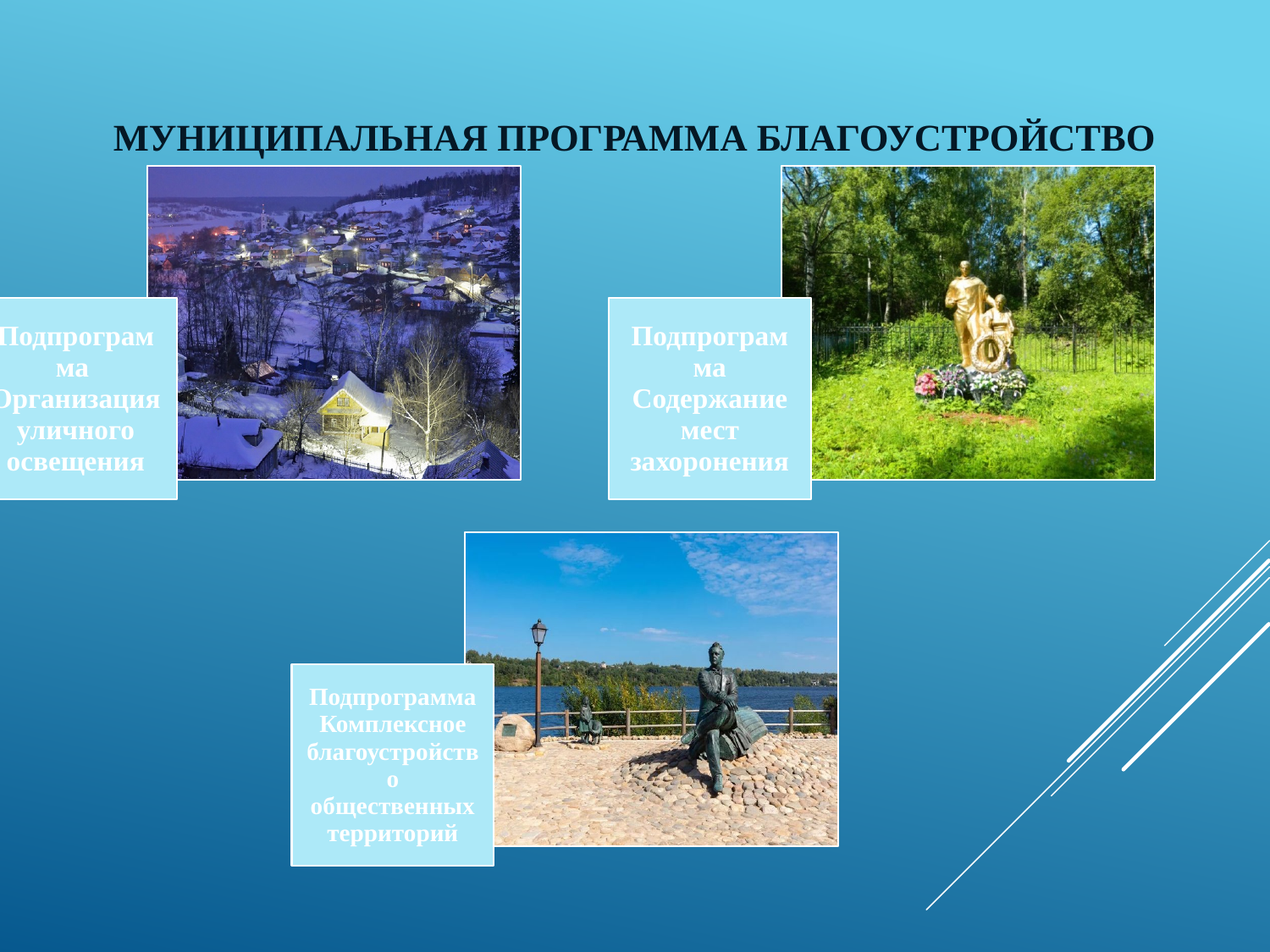

# Муниципальная программа Благоустройство
Подпрограмма  Организация уличного освещения
Подпрограмма Содержание мест захоронения
Подпрограмма Комплексное благоустройство общественных территорий